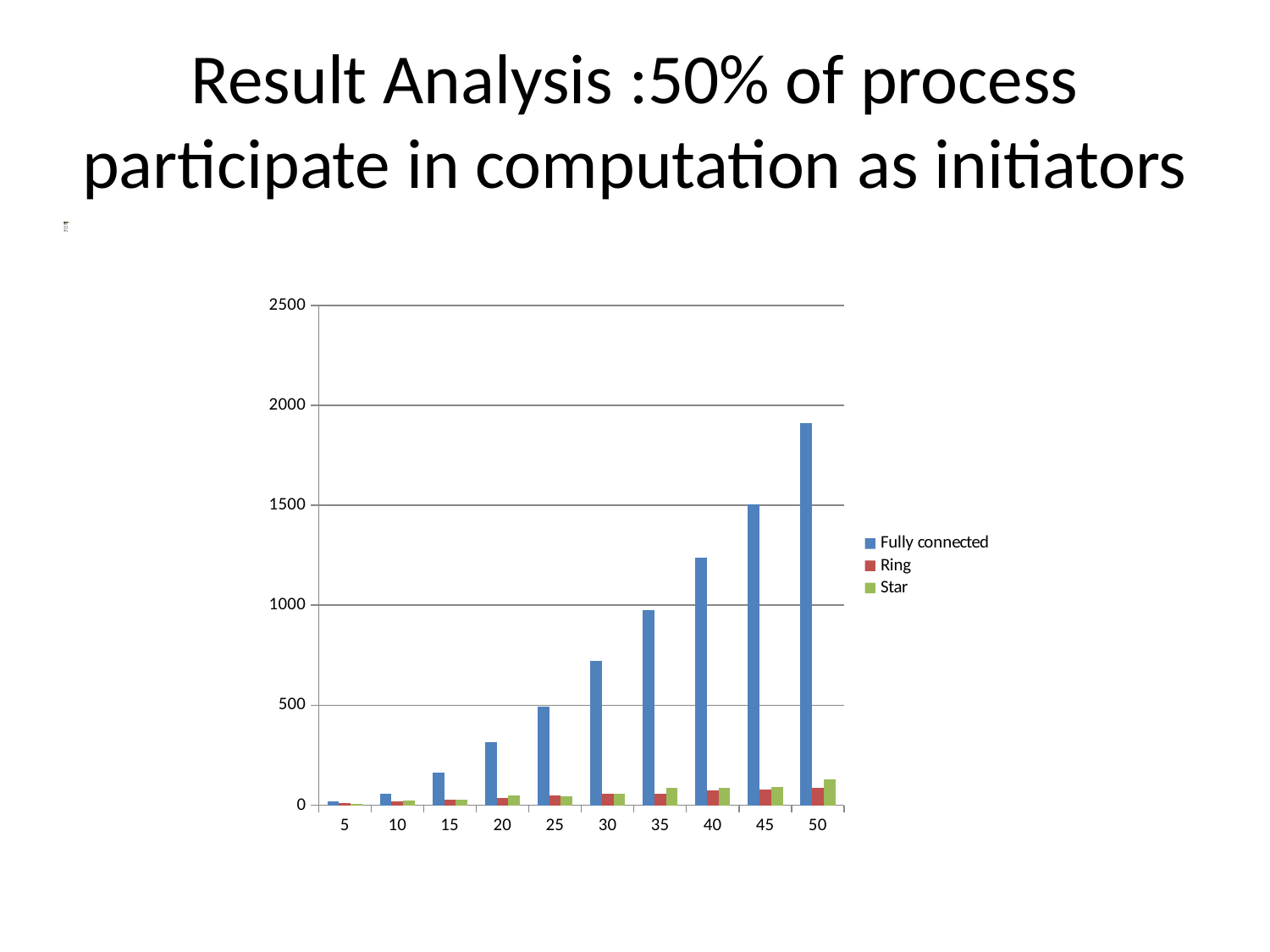

# Result Analysis :50% of process participate in computation as initiators

### Chart

| Category |  |  |  |
|---|---|---|---|
| 5 | 30.0 | 14.0 | 12.0 |
| 10 | 130.0 | 39.0 | 26.0 |
| 15 | 315.0 | 39.0 | 42.0 |
| 20 | 560.0 | 50.0 | 56.0 |
| 25 | 900.0 | 64.0 | 72.0 |
| 30 | 1290.0 | 75.0 | 86.0 |
| 35 | 1785.0 | 75.0 | 102.0 |
| 40 | 2320.0 | 100.0 | 116.0 |
| 45 | 2320.0 | 114.0 | 130.0 |
| 50 | 3650.0 | 125.0 | 146.0 |

### Chart

| Category | Fully connected | Ring | Star |
|---|---|---|---|
| 5 | 17.0 | 11.0 | 8.0 |
| 10 | 59.0 | 18.0 | 23.0 |
| 15 | 165.0 | 29.0 | 29.0 |
| 20 | 315.0 | 38.0 | 49.0 |
| 25 | 494.0 | 48.0 | 43.0 |
| 30 | 720.0 | 56.0 | 56.0 |
| 35 | 977.0 | 57.0 | 86.0 |
| 40 | 1238.0 | 73.0 | 87.0 |
| 45 | 1505.0 | 79.0 | 90.0 |
| 50 | 1911.0 | 88.0 | 129.0 |